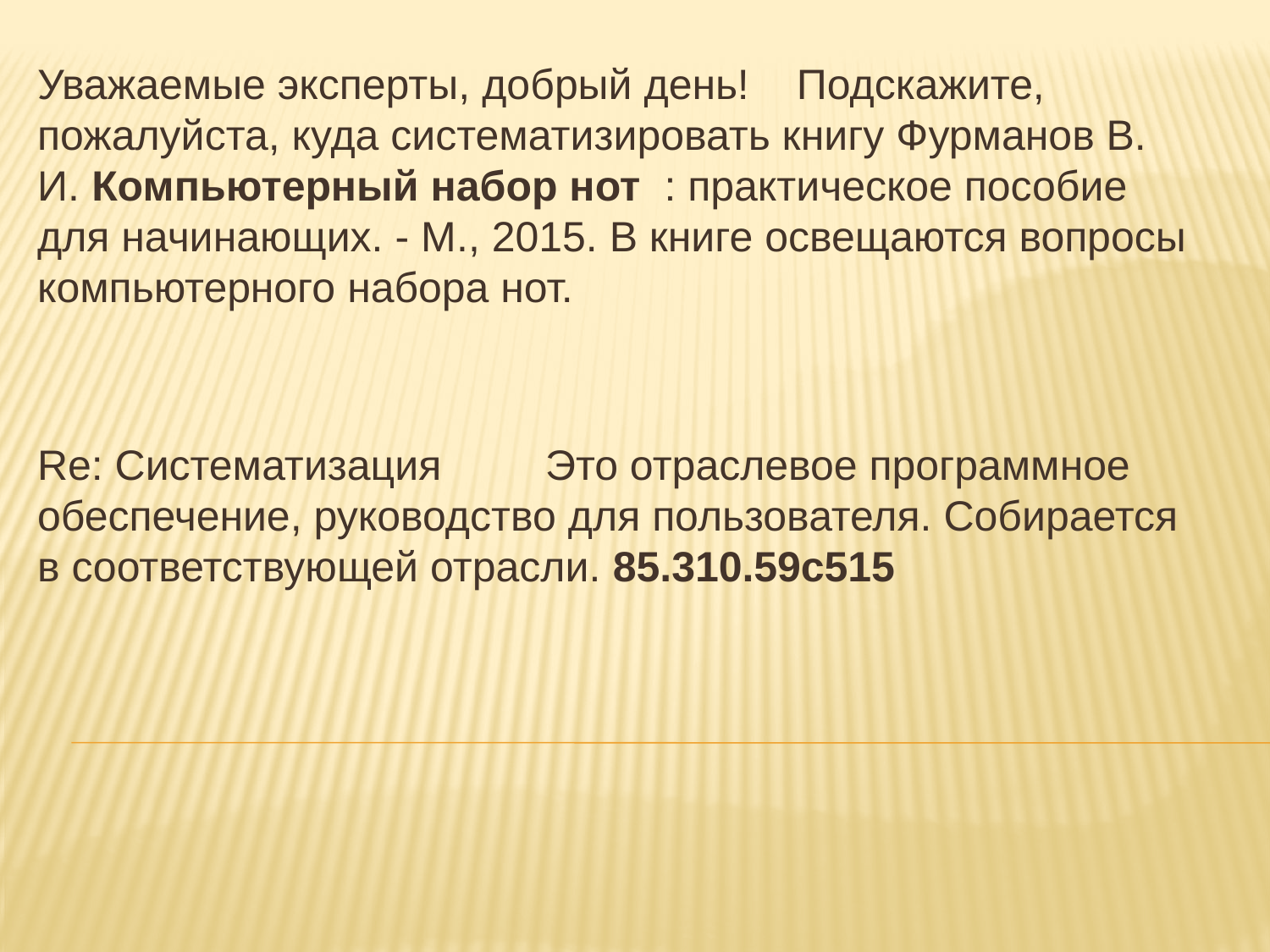

Уважаемые эксперты, добрый день!    Подскажите, пожалуйста, куда систематизировать книгу Фурманов В. И. Компьютерный набор нот  : практическое пособие для начинающих. - М., 2015. В книге освещаются вопросы компьютерного набора нот.

Re: Систематизация 	Это отраслевое программное обеспечение, руководство для пользователя. Собирается в соответствующей отрасли. 85.310.59с515